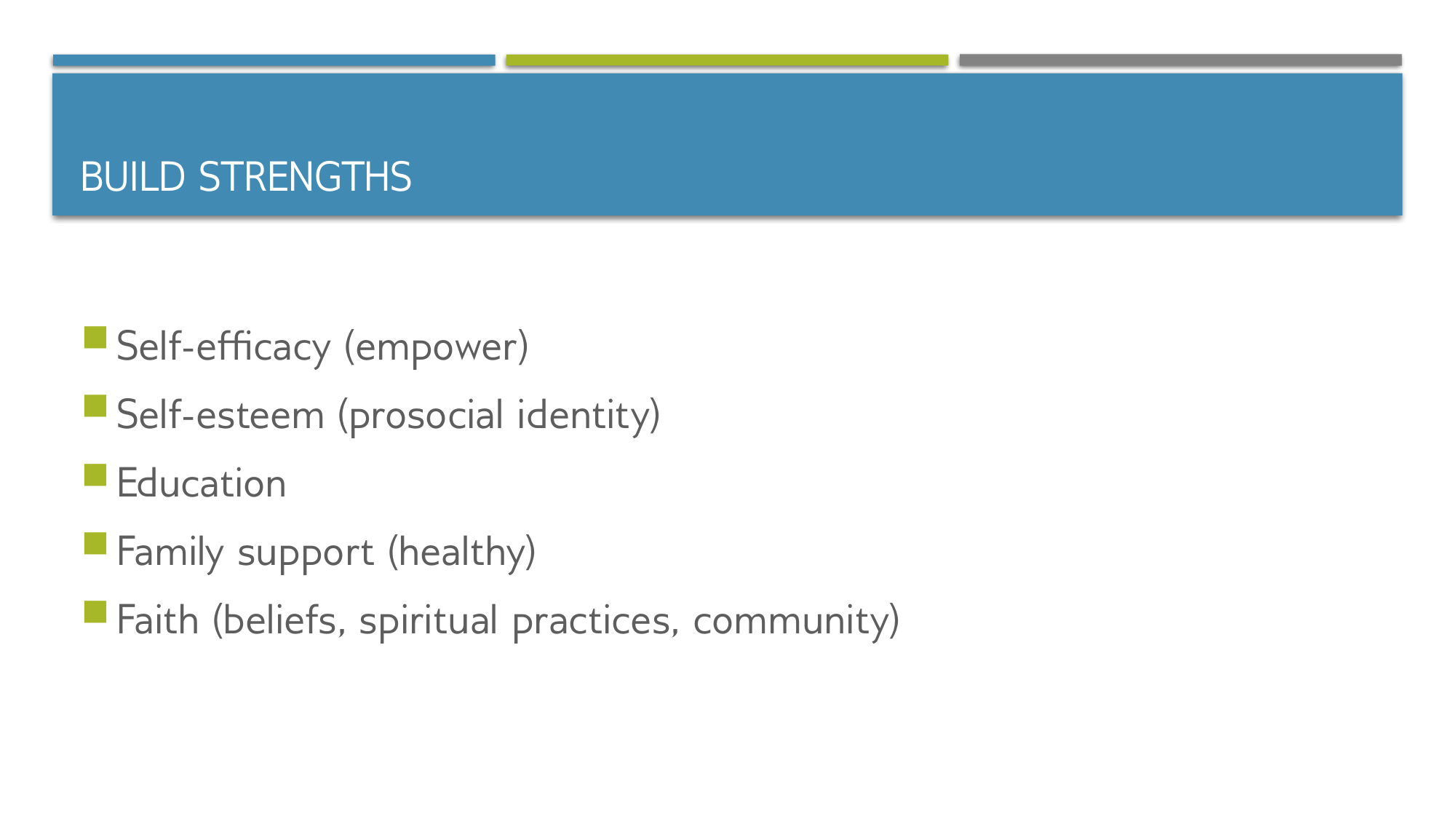

# Build strengths
Self-efficacy (empower)
Self-esteem (prosocial identity)
Education
Family support (healthy)
Faith (beliefs, spiritual practices, community)